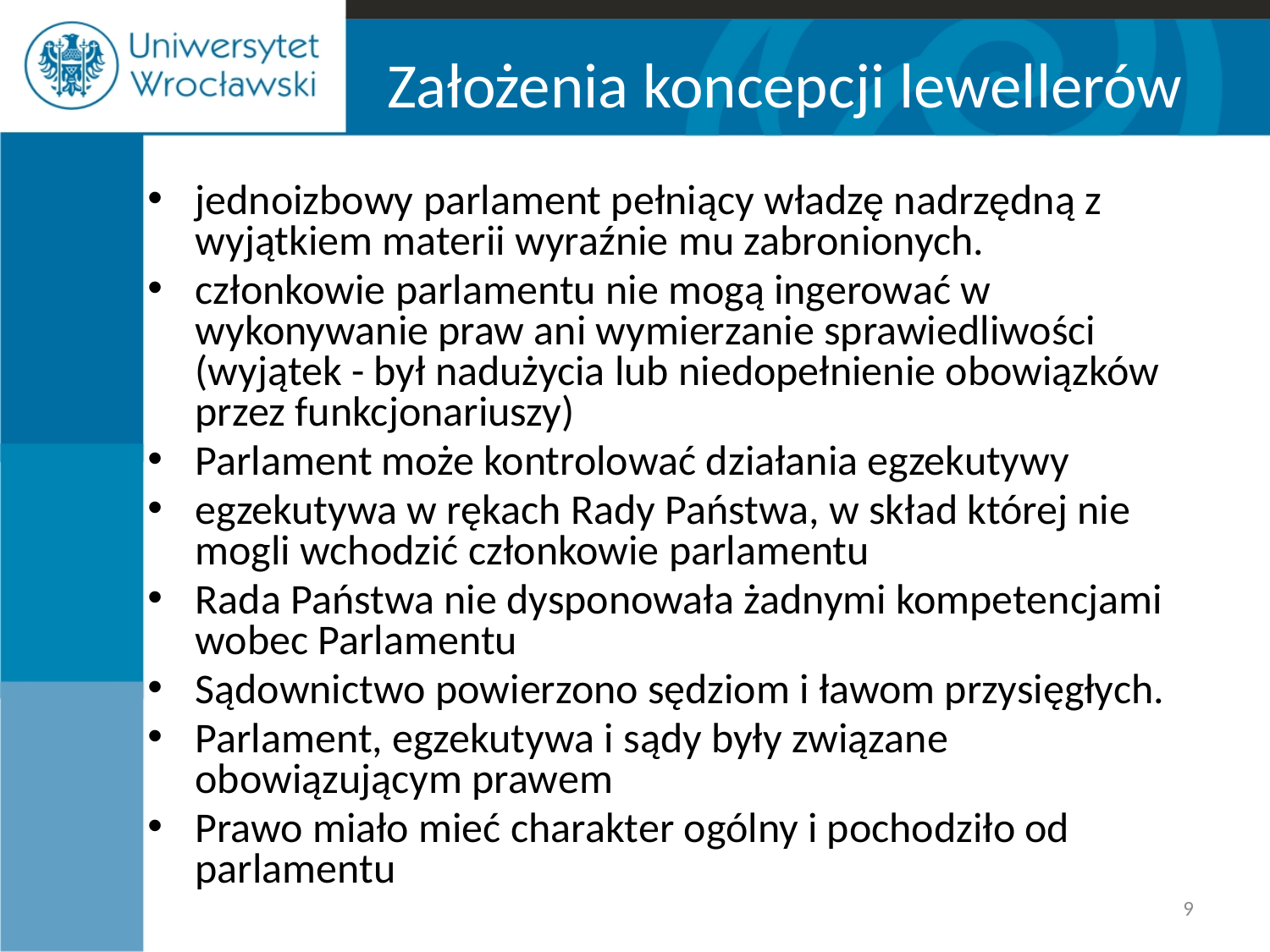

Założenia koncepcji lewellerów
jednoizbowy parlament pełniący władzę nadrzędną z wyjątkiem materii wyraźnie mu zabronionych.
członkowie parlamentu nie mogą ingerować w wykonywanie praw ani wymierzanie sprawiedliwości (wyjątek - był nadużycia lub niedopełnienie obowiązków przez funkcjonariuszy)
Parlament może kontrolować działania egzekutywy
egzekutywa w rękach Rady Państwa, w skład której nie mogli wchodzić członkowie parlamentu
Rada Państwa nie dysponowała żadnymi kompetencjami wobec Parlamentu
Sądownictwo powierzono sędziom i ławom przysięgłych.
Parlament, egzekutywa i sądy były związane obowiązującym prawem
Prawo miało mieć charakter ogólny i pochodziło od parlamentu
9